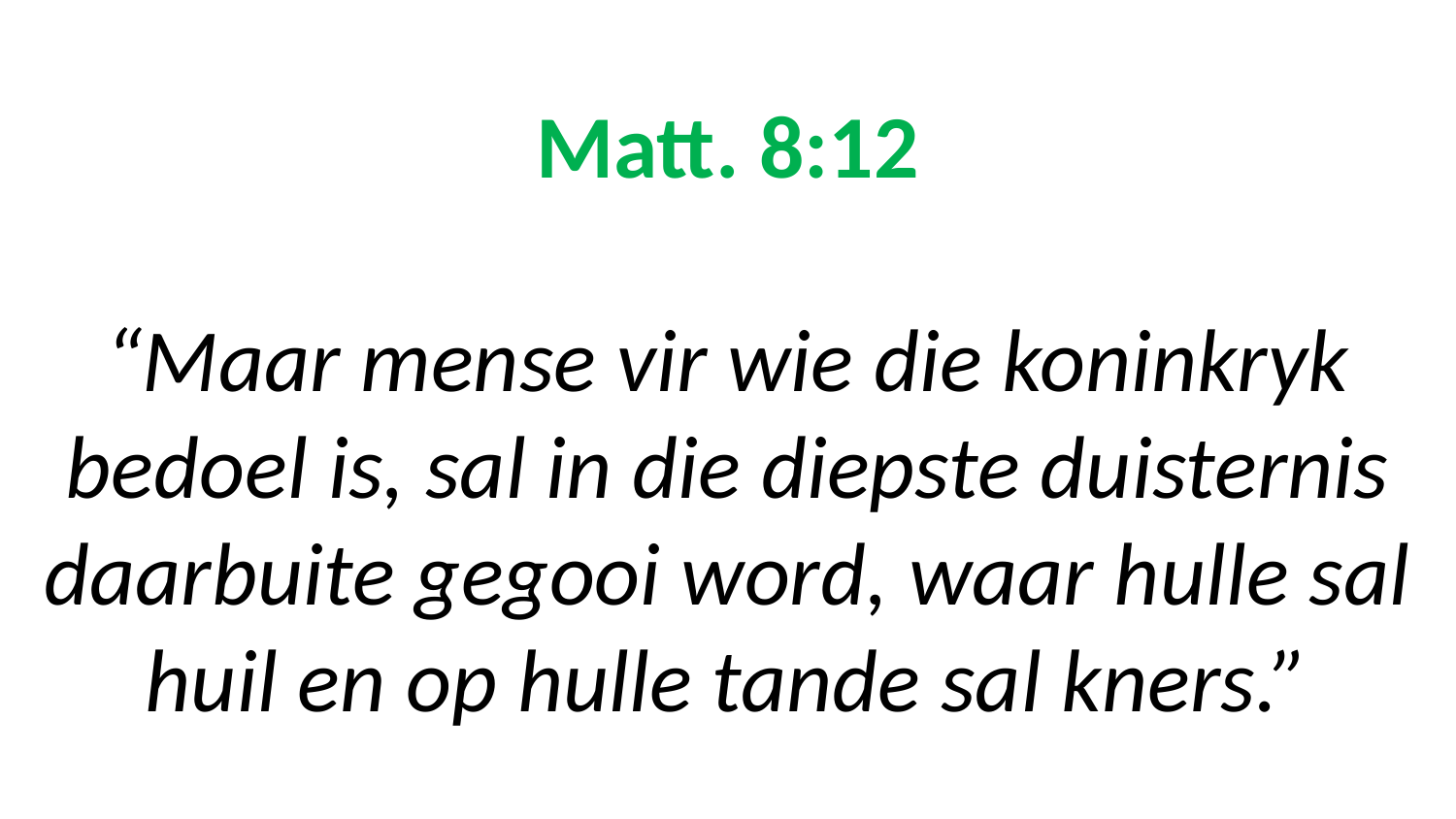

# Matt. 8:12 “Maar mense vir wie die koninkryk bedoel is, sal in die diepste duisternis daarbuite gegooi word, waar hulle sal huil en op hulle tande sal kners.”